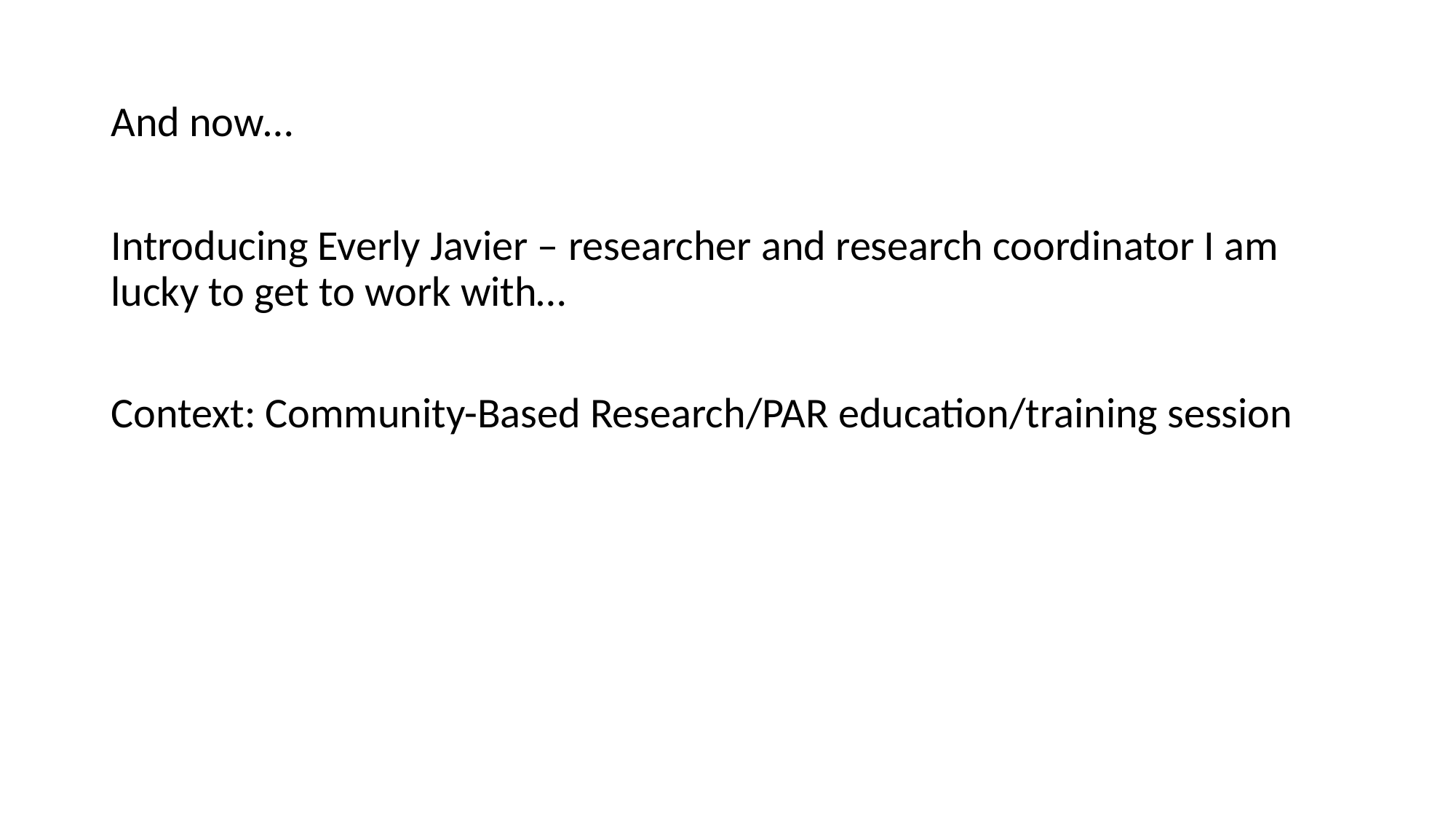

# And now…
Introducing Everly Javier – researcher and research coordinator I am lucky to get to work with…

Context: Community-Based Research/PAR education/training session